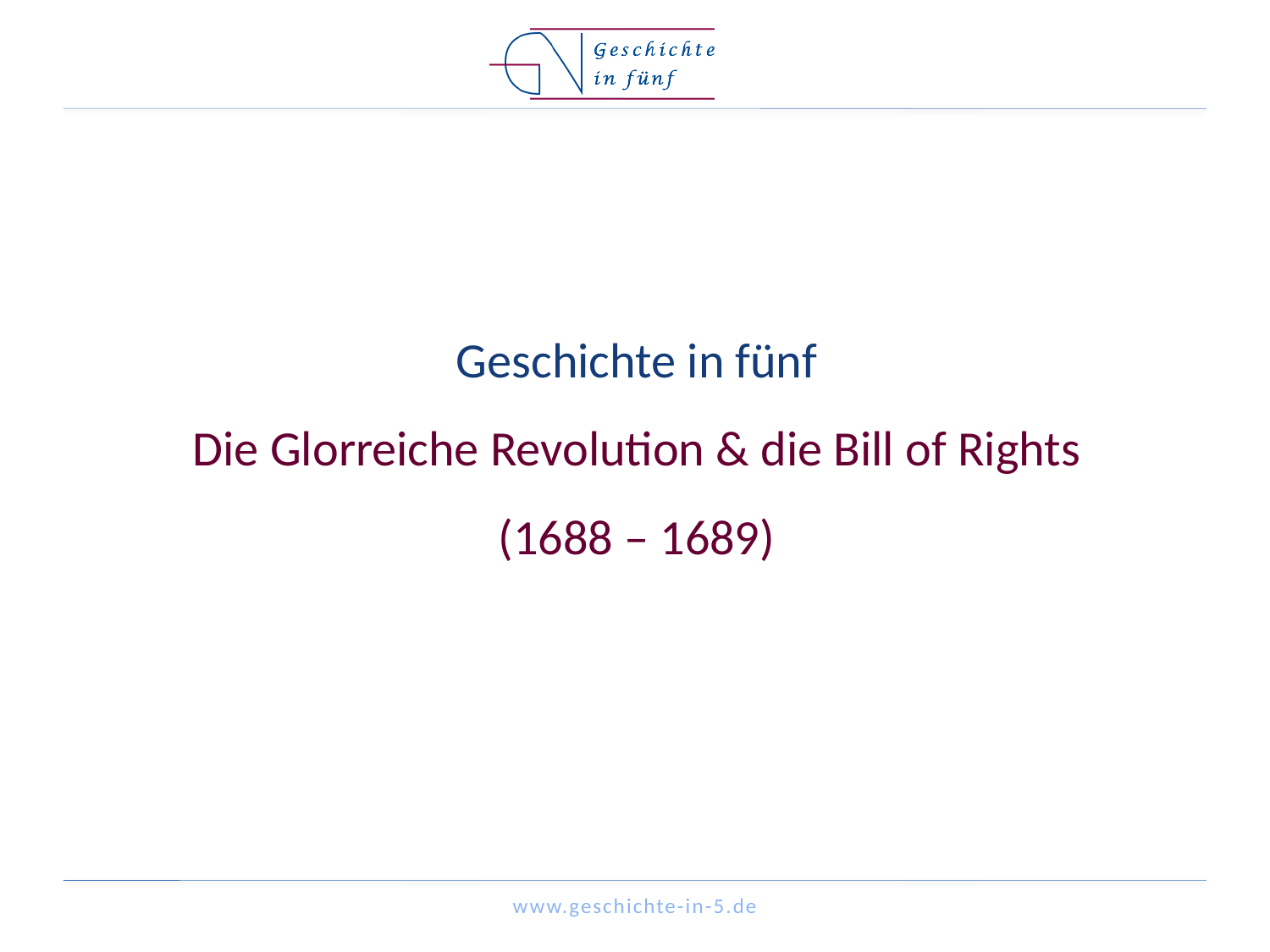

# Geschichte in fünf Die Glorreiche Revolution & die Bill of Rights (1688 – 1689)